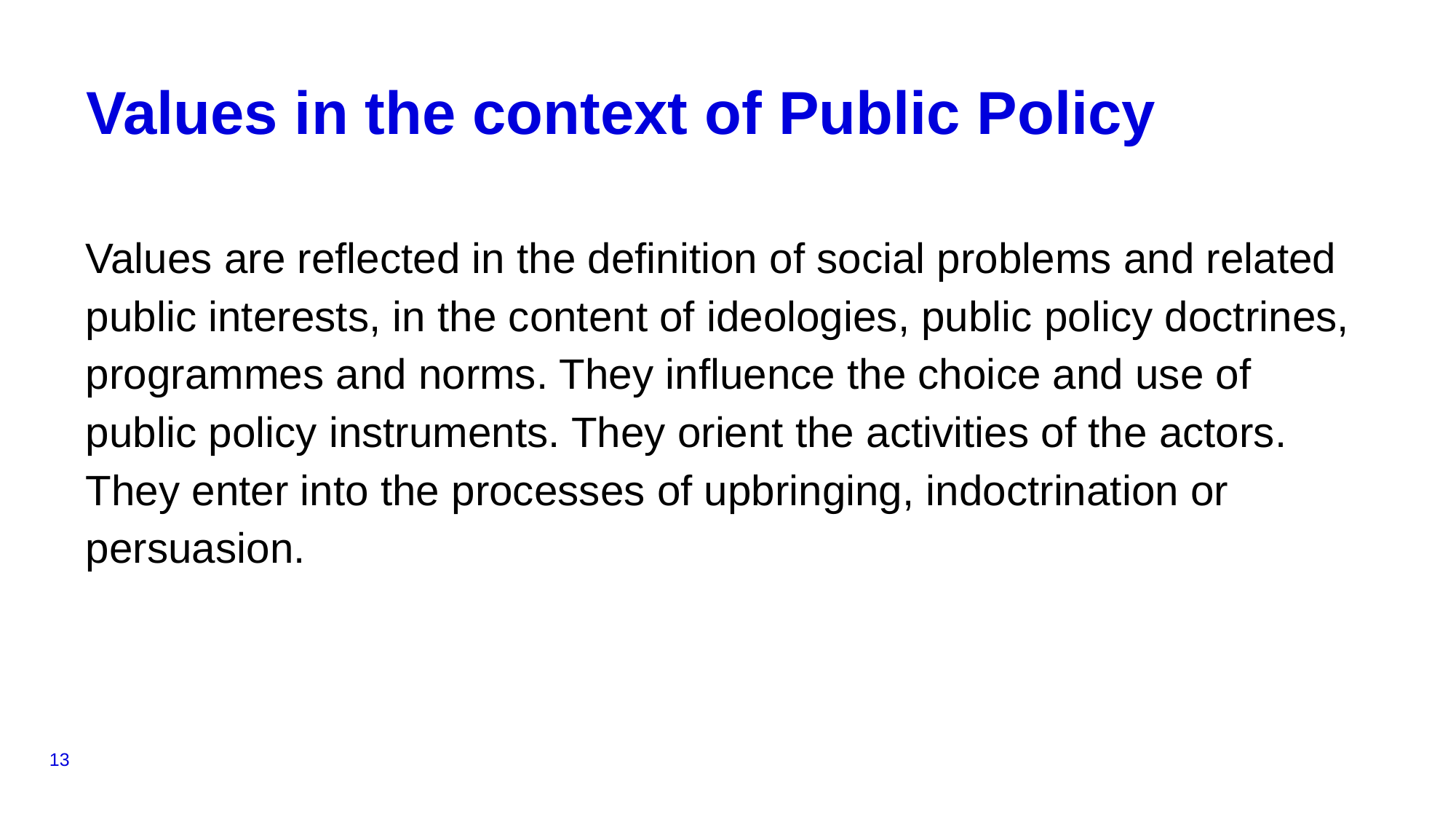

# Values in the context of Public Policy
Values are reflected in the definition of social problems and related public interests, in the content of ideologies, public policy doctrines, programmes and norms. They influence the choice and use of public policy instruments. They orient the activities of the actors. They enter into the processes of upbringing, indoctrination or persuasion.

13